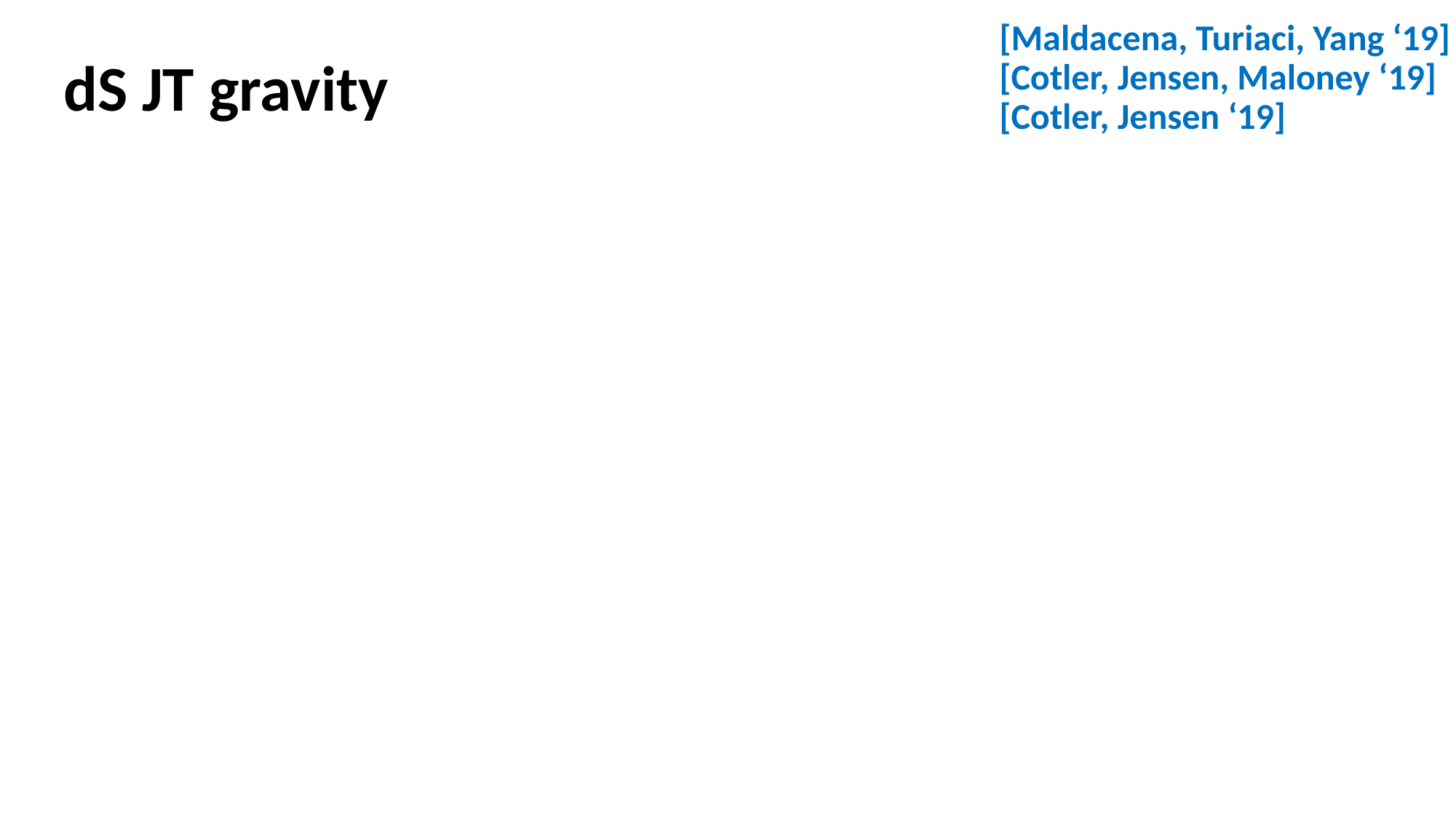

[Maldacena, Turiaci, Yang ‘19]
[Cotler, Jensen, Maloney ‘19]
[Cotler, Jensen ‘19]

dS JT gravity